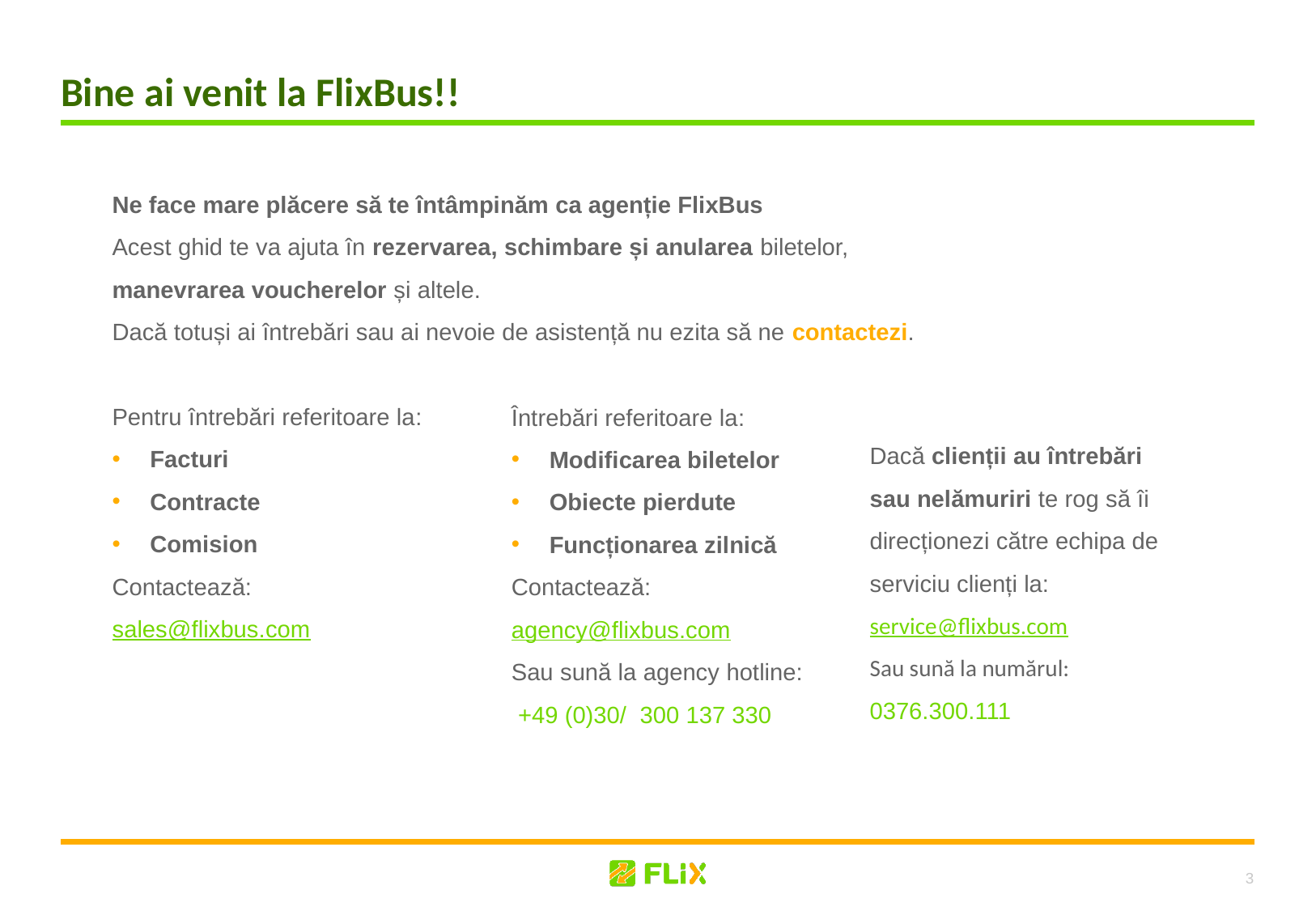

# Bine ai venit la FlixBus!!
Ne face mare plăcere să te întâmpinăm ca agenție FlixBus
Acest ghid te va ajuta în rezervarea, schimbare și anularea biletelor, manevrarea voucherelor și altele.
Dacă totuși ai întrebări sau ai nevoie de asistență nu ezita să ne contactezi.

Pentru întrebări referitoare la:
Facturi
Contracte
Comision
Contactează:
sales@flixbus.com

Întrebări referitoare la:
Modificarea biletelor
Obiecte pierdute
Funcționarea zilnică
Contactează: agency@flixbus.com
Sau sună la agency hotline:
 +49 (0)30/  300 137 330

Dacă clienții au întrebări sau nelămuriri te rog să îi direcționezi către echipa de serviciu clienți la: service@flixbus.com
Sau sună la numărul:
0376.300.111